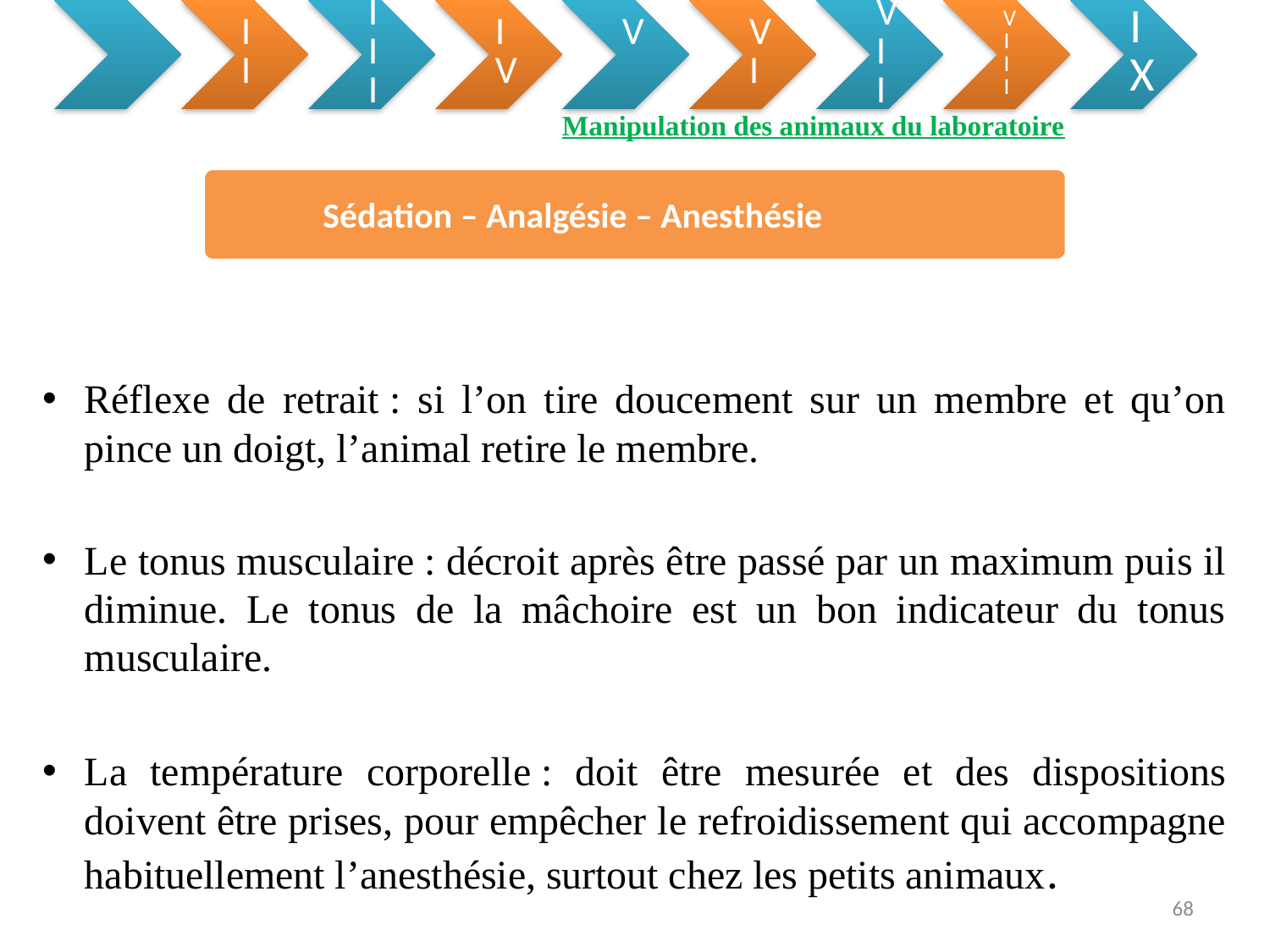

I
II
III
VI
IV
V
VII
VIII
IX
Manipulation des animaux du laboratoire

Sédation – Analgésie – Anesthésie

Réflexe de retrait : si l’on tire doucement sur un membre et qu’on pince un doigt, l’animal retire le membre.

Le tonus musculaire : décroit après être passé par un maximum puis il diminue. Le tonus de la mâchoire est un bon indicateur du tonus musculaire.

La température corporelle : doit être mesurée et des dispositions doivent être prises, pour empêcher le refroidissement qui accompagne habituellement l’anesthésie, surtout chez les petits animaux.

68